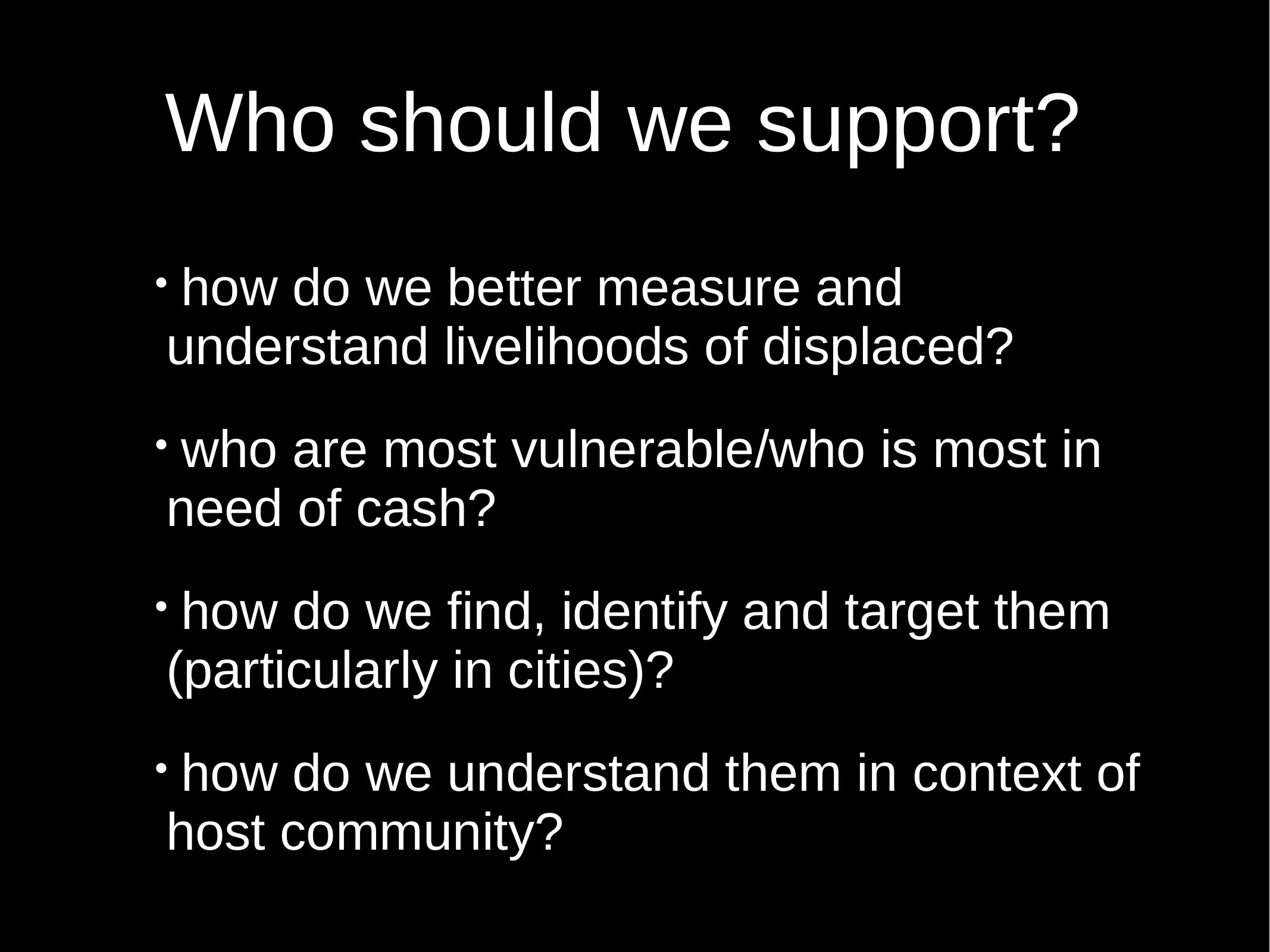

# Who should we support?
 how do we better measure and understand livelihoods of displaced?
 who are most vulnerable/who is most in need of cash?
 how do we find, identify and target them (particularly in cities)?
 how do we understand them in context of host community?